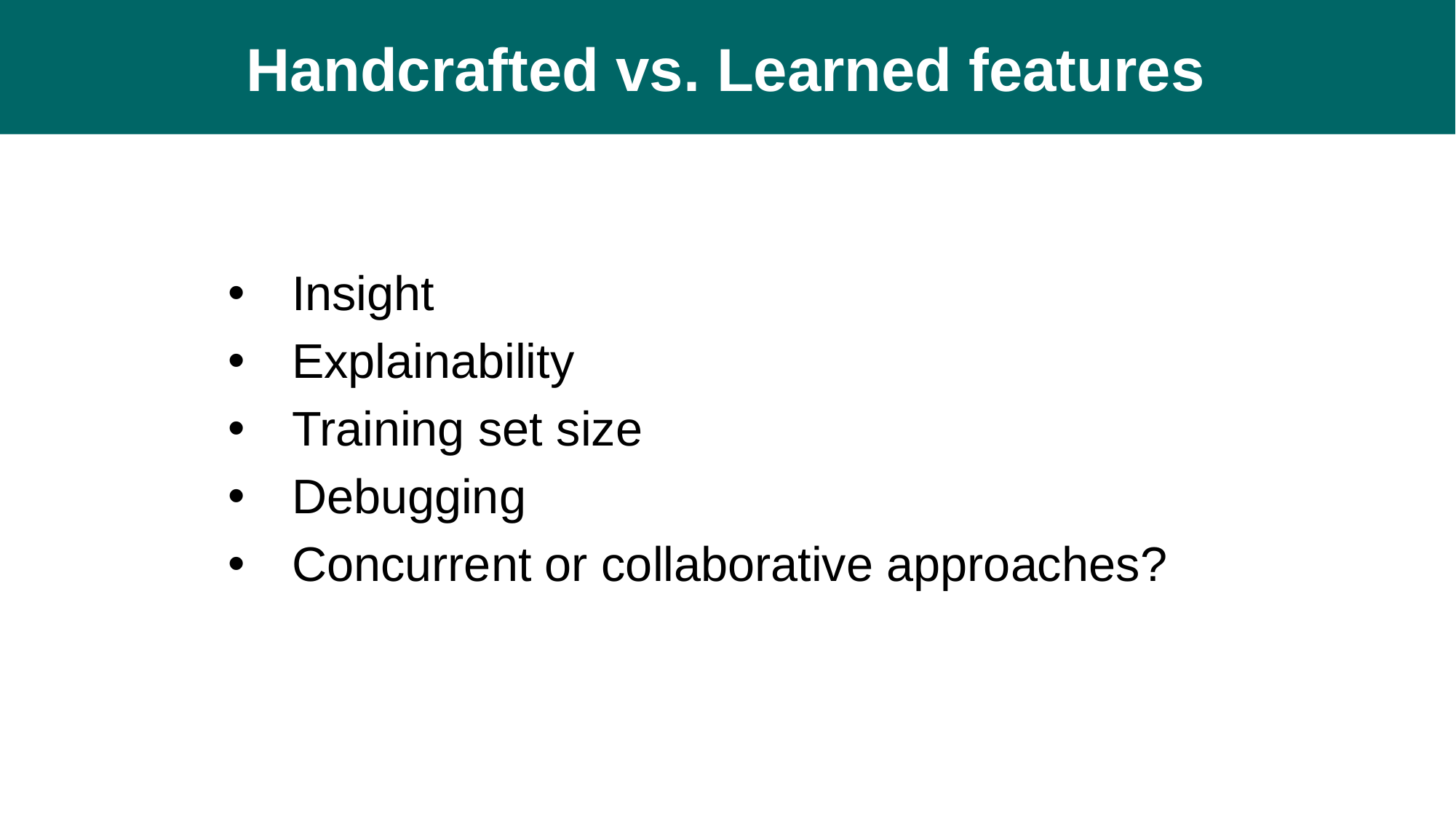

Handcrafted vs. Learned features
Insight
Explainability
Training set size
Debugging
Concurrent or collaborative approaches?